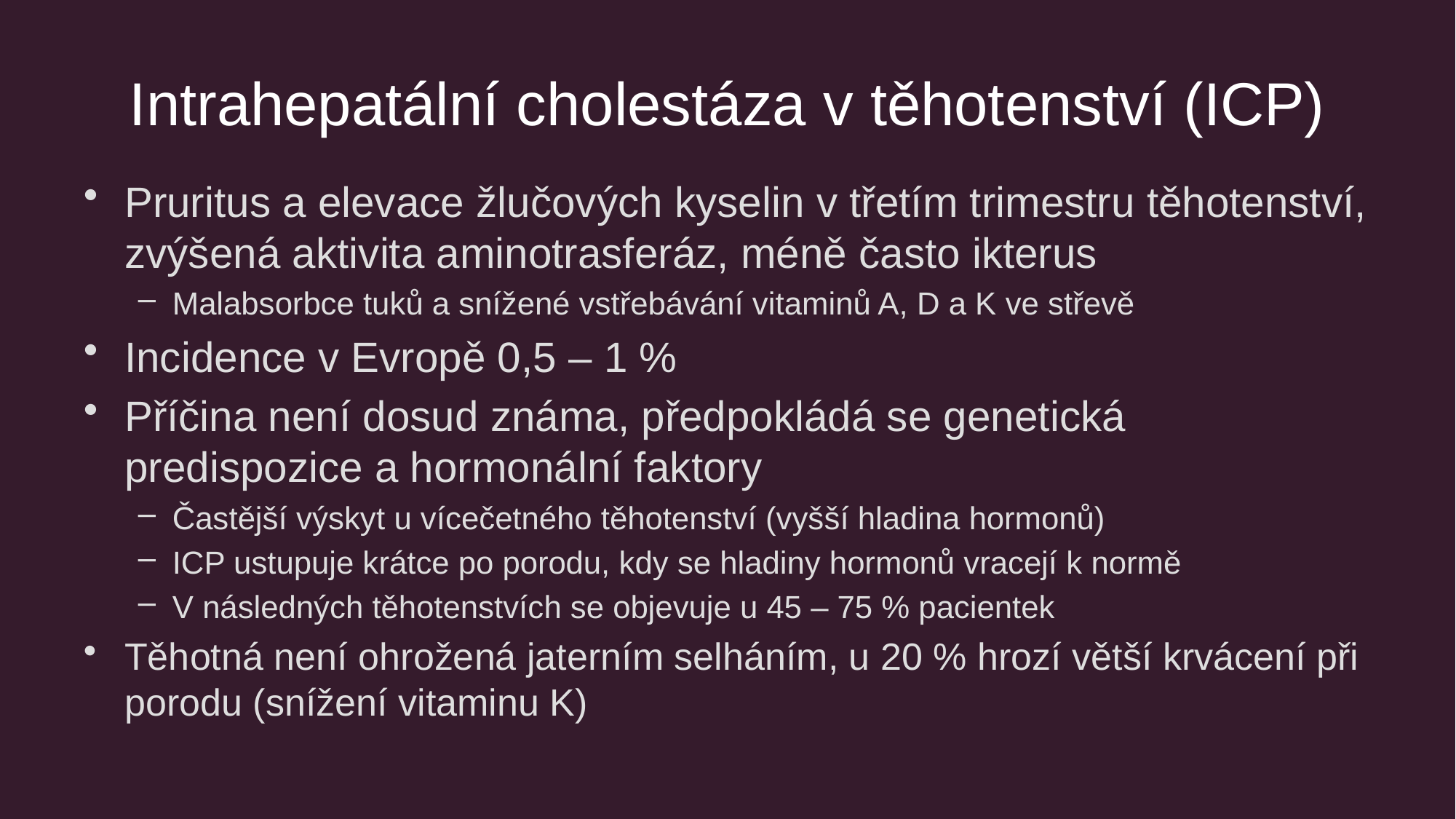

# Intrahepatální cholestáza v těhotenství (ICP)
Pruritus a elevace žlučových kyselin v třetím trimestru těhotenství, zvýšená aktivita aminotrasferáz, méně často ikterus
Malabsorbce tuků a snížené vstřebávání vitaminů A, D a K ve střevě
Incidence v Evropě 0,5 – 1 %
Příčina není dosud známa, předpokládá se genetická predispozice a hormonální faktory
Častější výskyt u vícečetného těhotenství (vyšší hladina hormonů)
ICP ustupuje krátce po porodu, kdy se hladiny hormonů vracejí k normě
V následných těhotenstvích se objevuje u 45 – 75 % pacientek
Těhotná není ohrožená jaterním selháním, u 20 % hrozí větší krvácení při porodu (snížení vitaminu K)